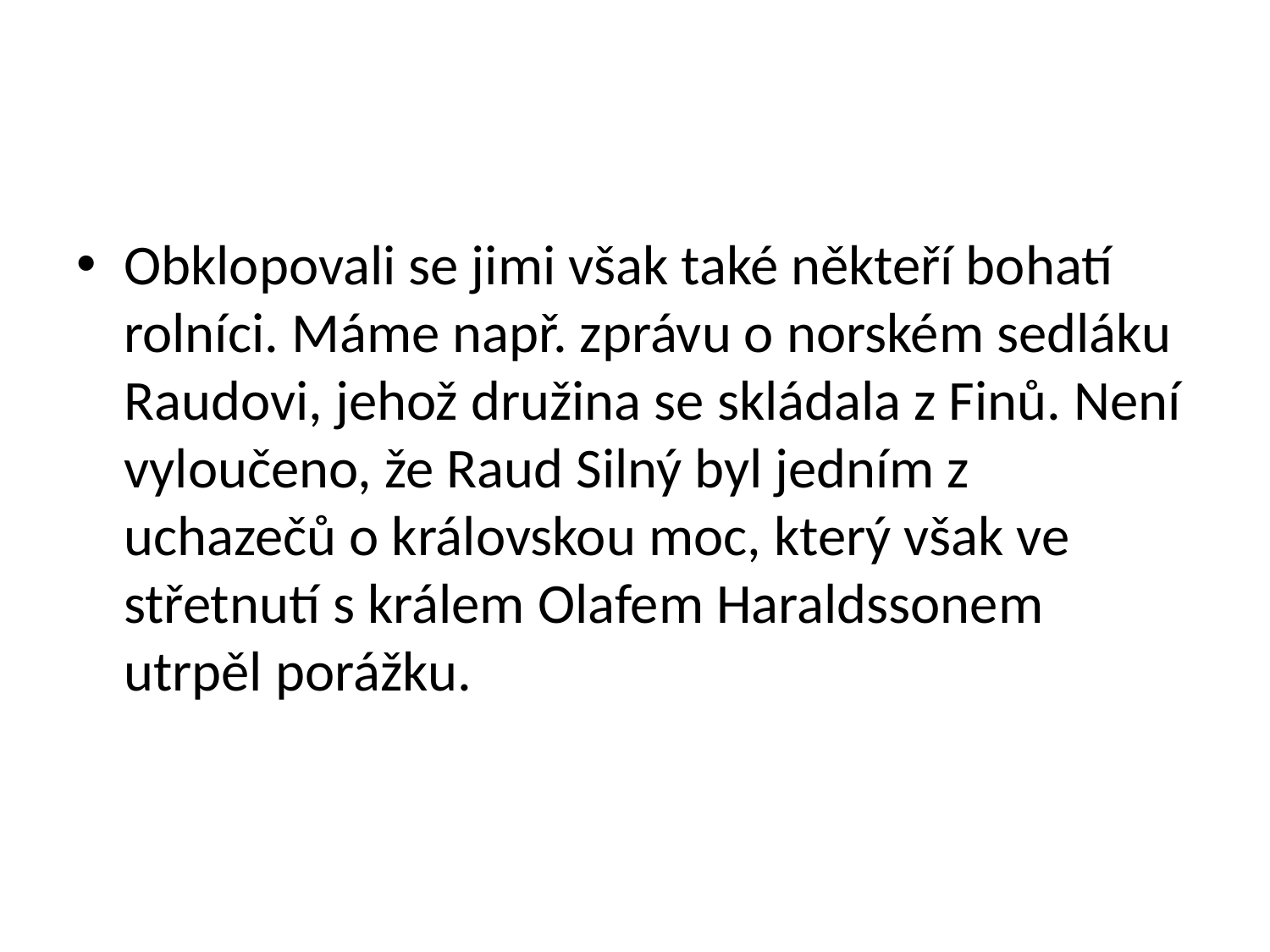

#
Obklopovali se jimi však také někteří bohatí rolníci. Máme např. zprávu o norském sedláku Raudovi, jehož družina se skládala z Finů. Není vyloučeno, že Raud Silný byl jedním z uchazečů o královskou moc, který však ve střetnutí s králem Olafem Haraldssonem utrpěl porážku.